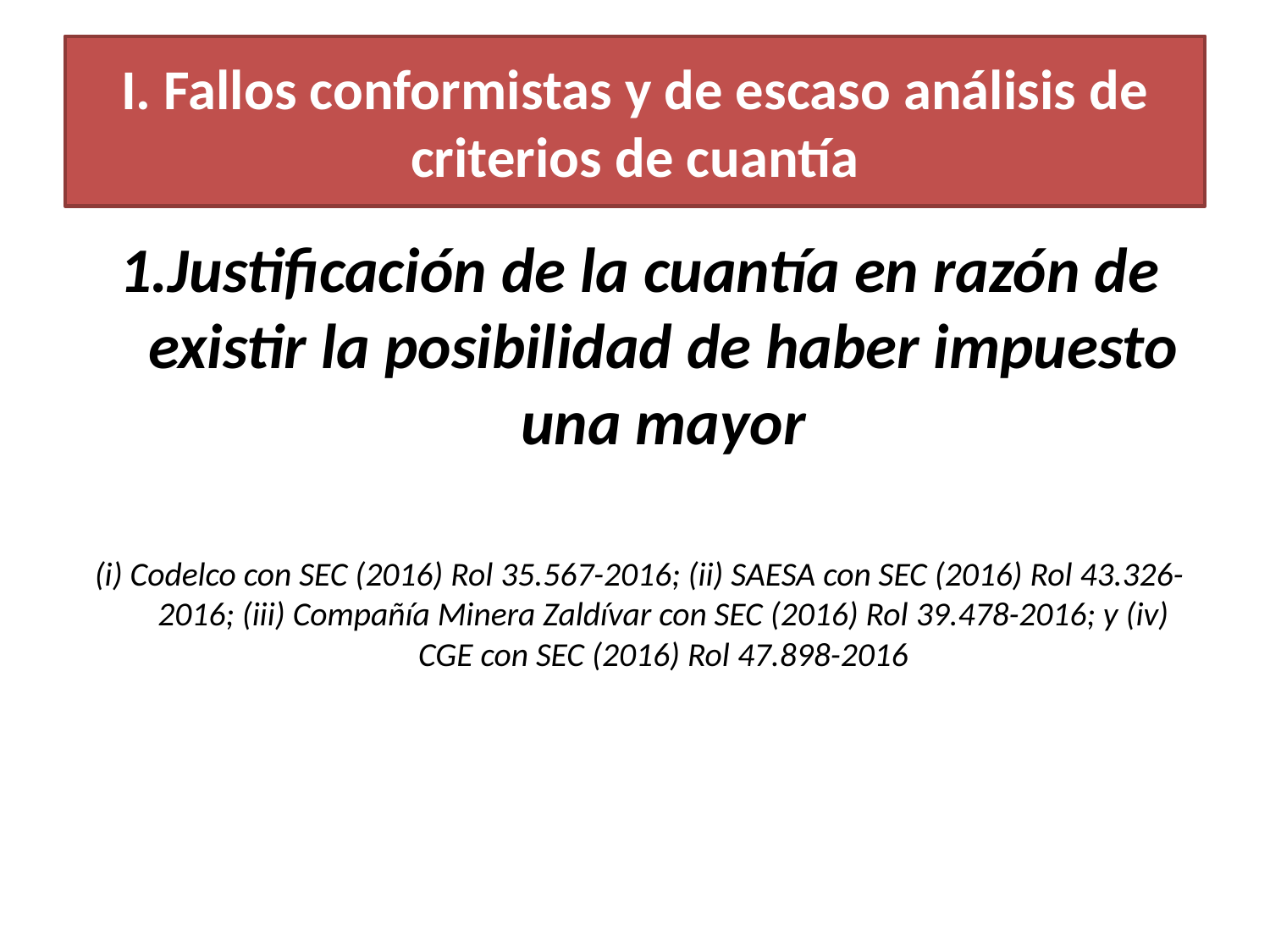

I. Fallos conformistas y de escaso análisis de criterios de cuantía
Justificación de la cuantía en razón de existir la posibilidad de haber impuesto una mayor

(i) Codelco con SEC (2016) Rol 35.567-2016; (ii) SAESA con SEC (2016) Rol 43.326-2016; (iii) Compañía Minera Zaldívar con SEC (2016) Rol 39.478-2016; y (iv) CGE con SEC (2016) Rol 47.898-2016